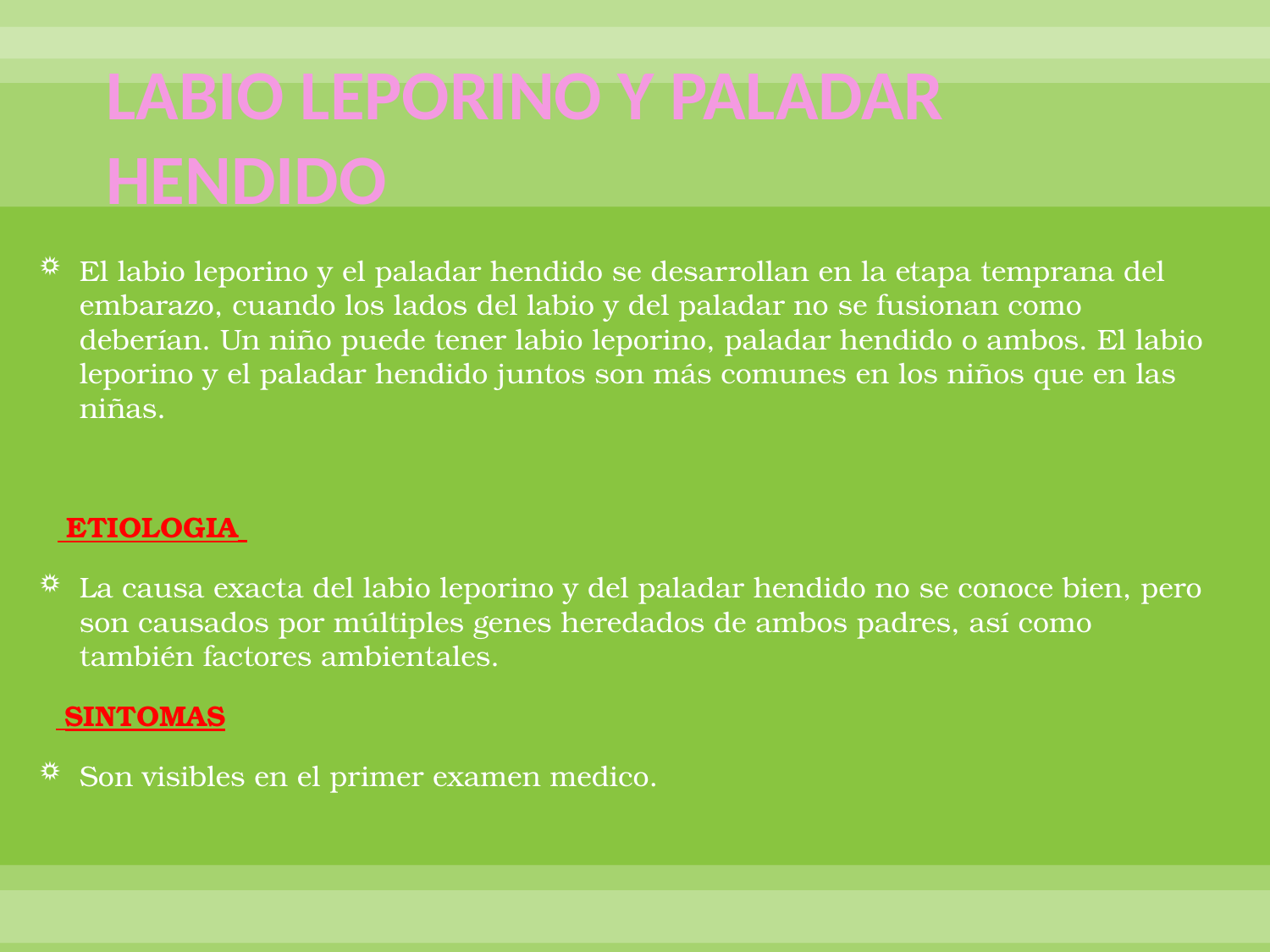

# LABIO LEPORINO Y PALADAR HENDIDO
El labio leporino y el paladar hendido se desarrollan en la etapa temprana del embarazo, cuando los lados del labio y del paladar no se fusionan como deberían. Un niño puede tener labio leporino, paladar hendido o ambos. El labio leporino y el paladar hendido juntos son más comunes en los niños que en las niñas.

   ETIOLOGIA
La causa exacta del labio leporino y del paladar hendido no se conoce bien, pero son causados por múltiples genes heredados de ambos padres, así como también factores ambientales.
   SINTOMAS
Son visibles en el primer examen medico.